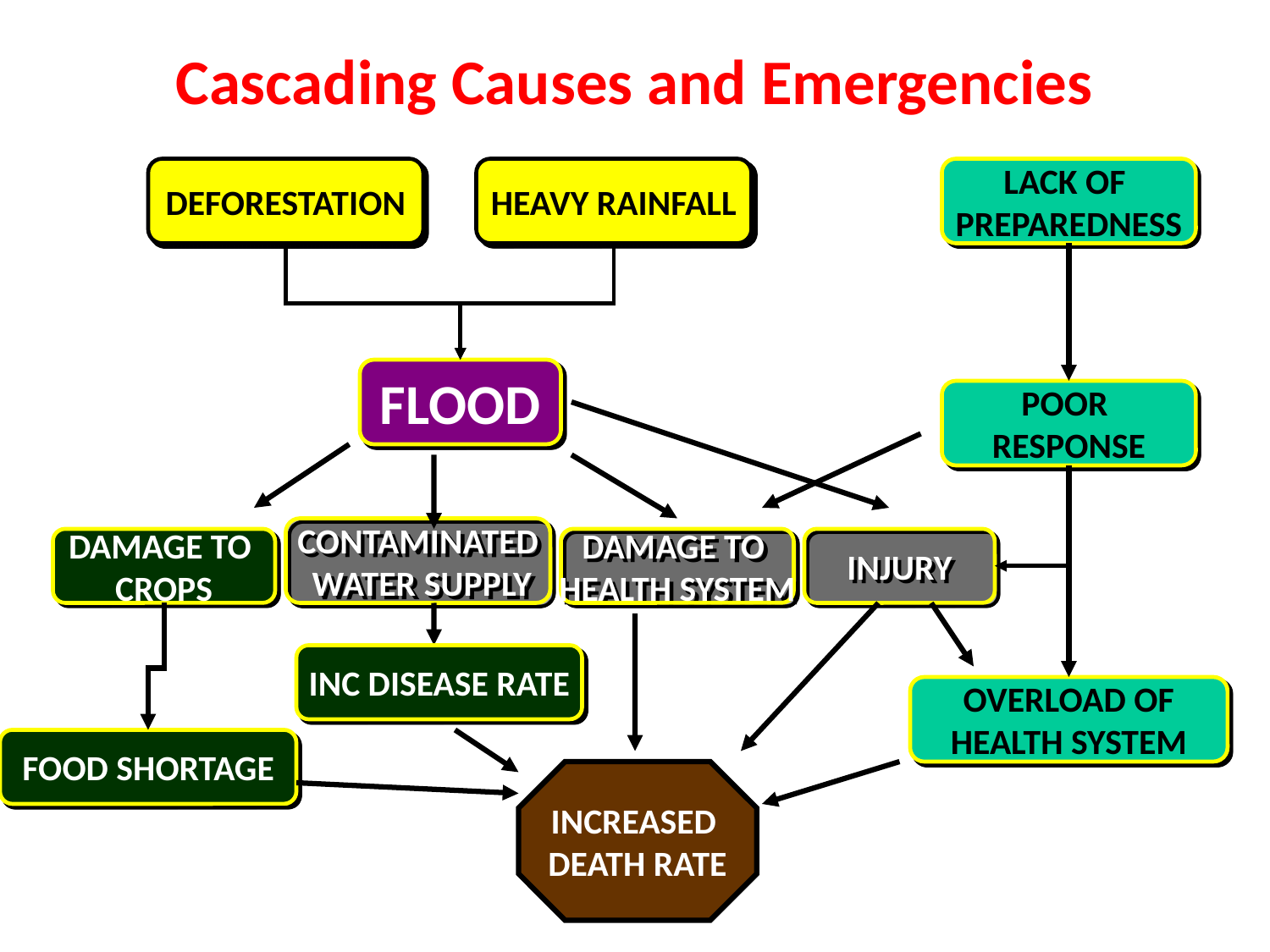

Cascading Causes and Emergencies
DEFORESTATION
HEAVY RAINFALL
LACK OF
PREPAREDNESS
FLOOD
POOR
RESPONSE

CONTAMINATED
 WATER SUPPLY
DAMAGE TO
CROPS
DAMAGE TO
HEALTH SYSTEM
INJURY

INC DISEASE RATE
OVERLOAD OF
HEALTH SYSTEM
FOOD SHORTAGE

INCREASED
DEATH RATE